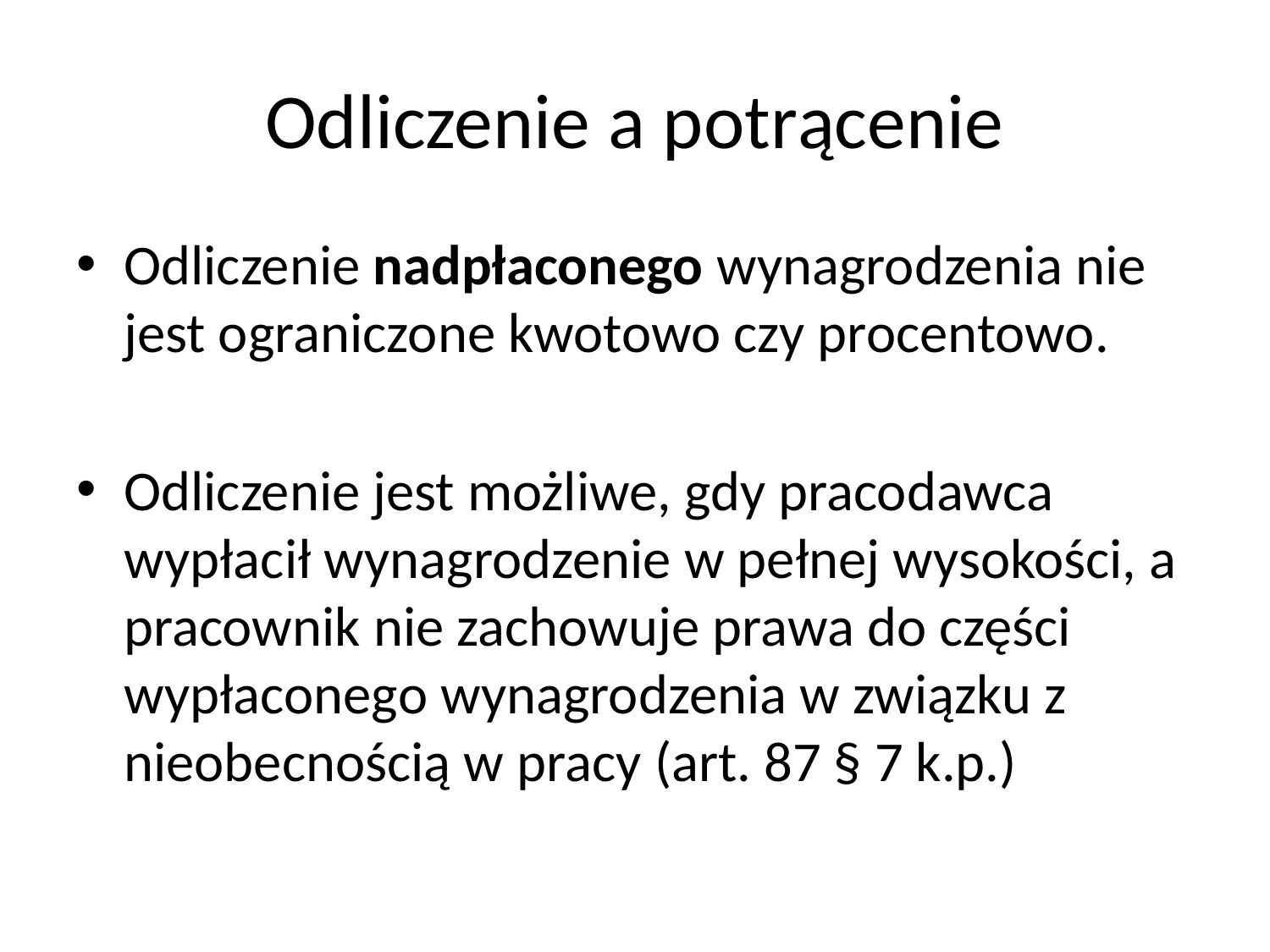

# Odliczenie a potrącenie
Odliczenie nadpłaconego wynagrodzenia nie jest ograniczone kwotowo czy procentowo.

Odliczenie jest możliwe, gdy pracodawca wypłacił wynagrodzenie w pełnej wysokości, a pracownik nie zachowuje prawa do części wypłaconego wynagrodzenia w związku z nieobecnością w pracy (art. 87 § 7 k.p.)